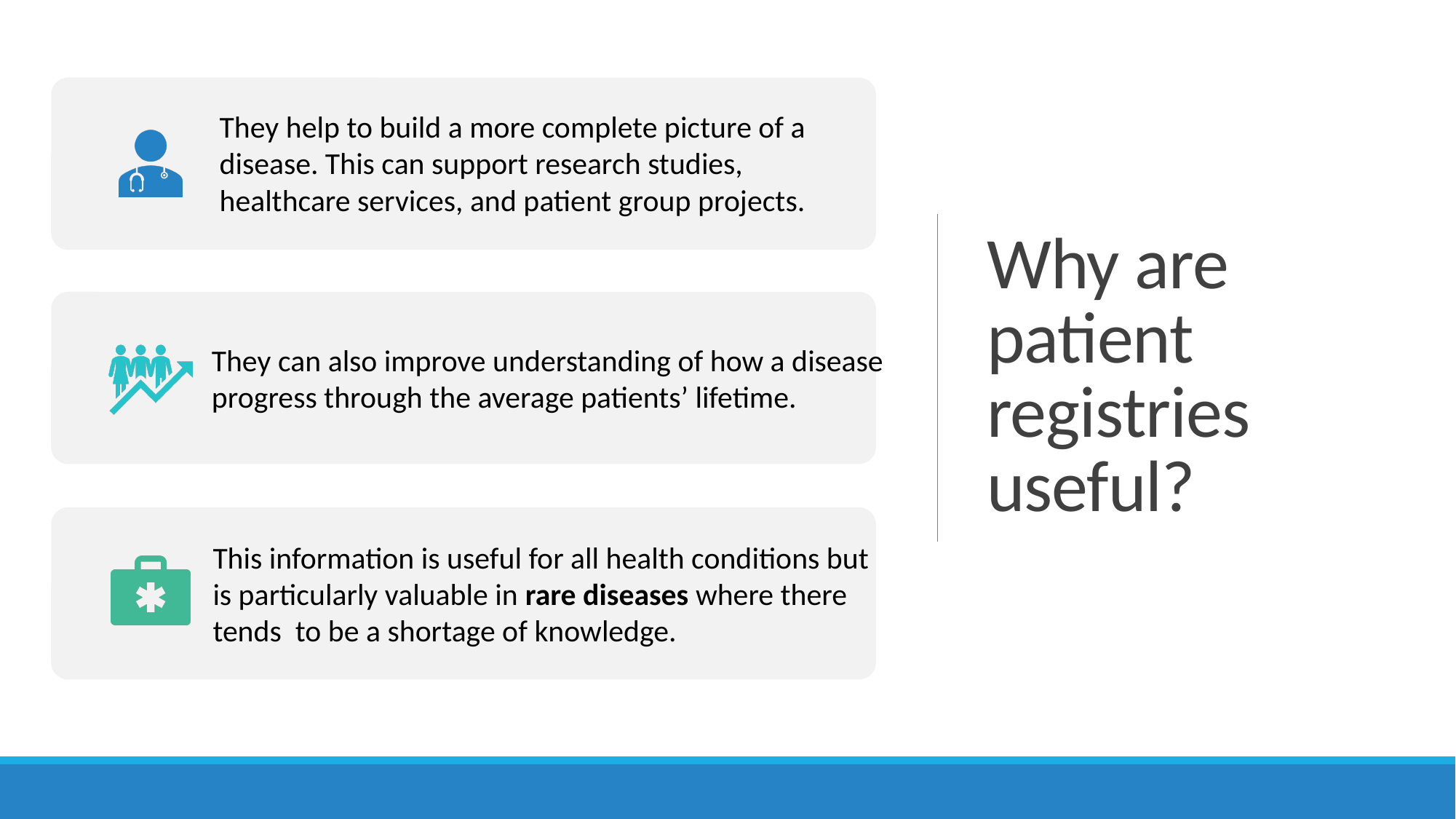

# Why are patient registries useful?
They help to build a more complete picture of a disease. This can support research studies, healthcare services, and patient group projects.
They can also improve understanding of how a disease progress through the average patients’ lifetime.
This information is useful for all health conditions but   is particularly valuable in rare diseases where there tends  to be a shortage of knowledge.